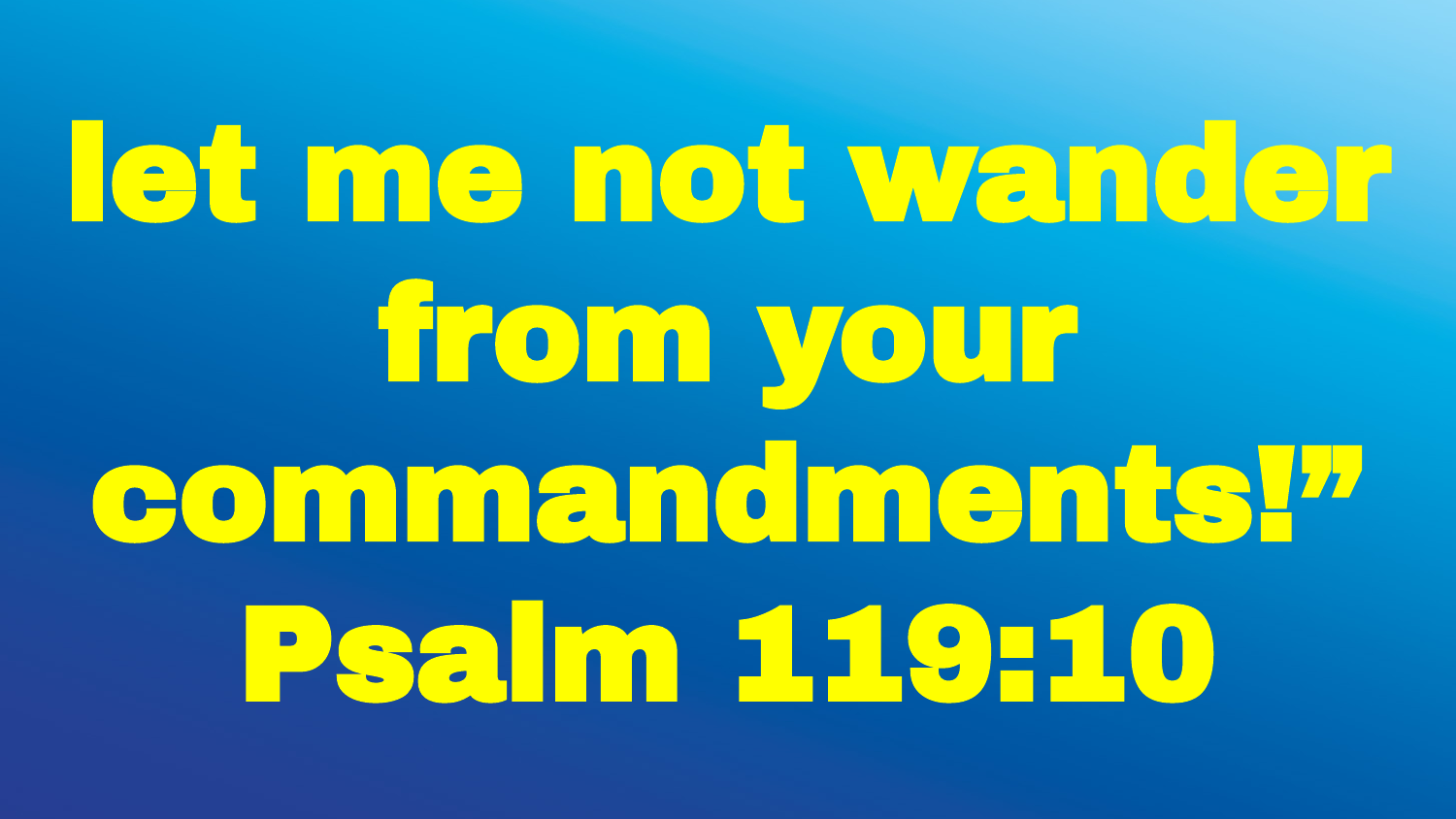

let me not wander from your commandments!”
Psalm 119:10